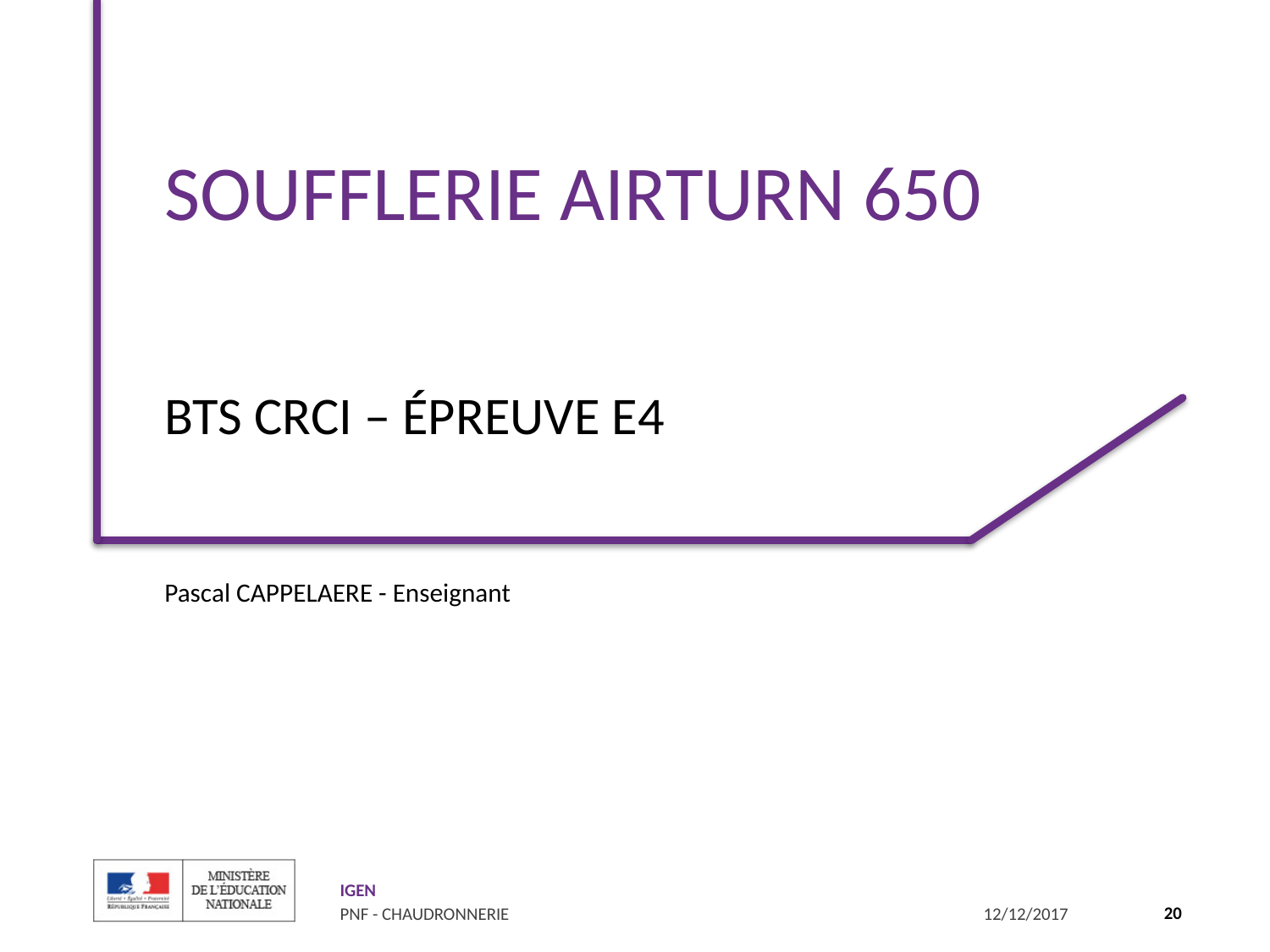

# SOUFFLERIE AIRTURN 650
BTS CRCI – ÉPREUVE E4

Pascal CAPPELAERE - Enseignant
20